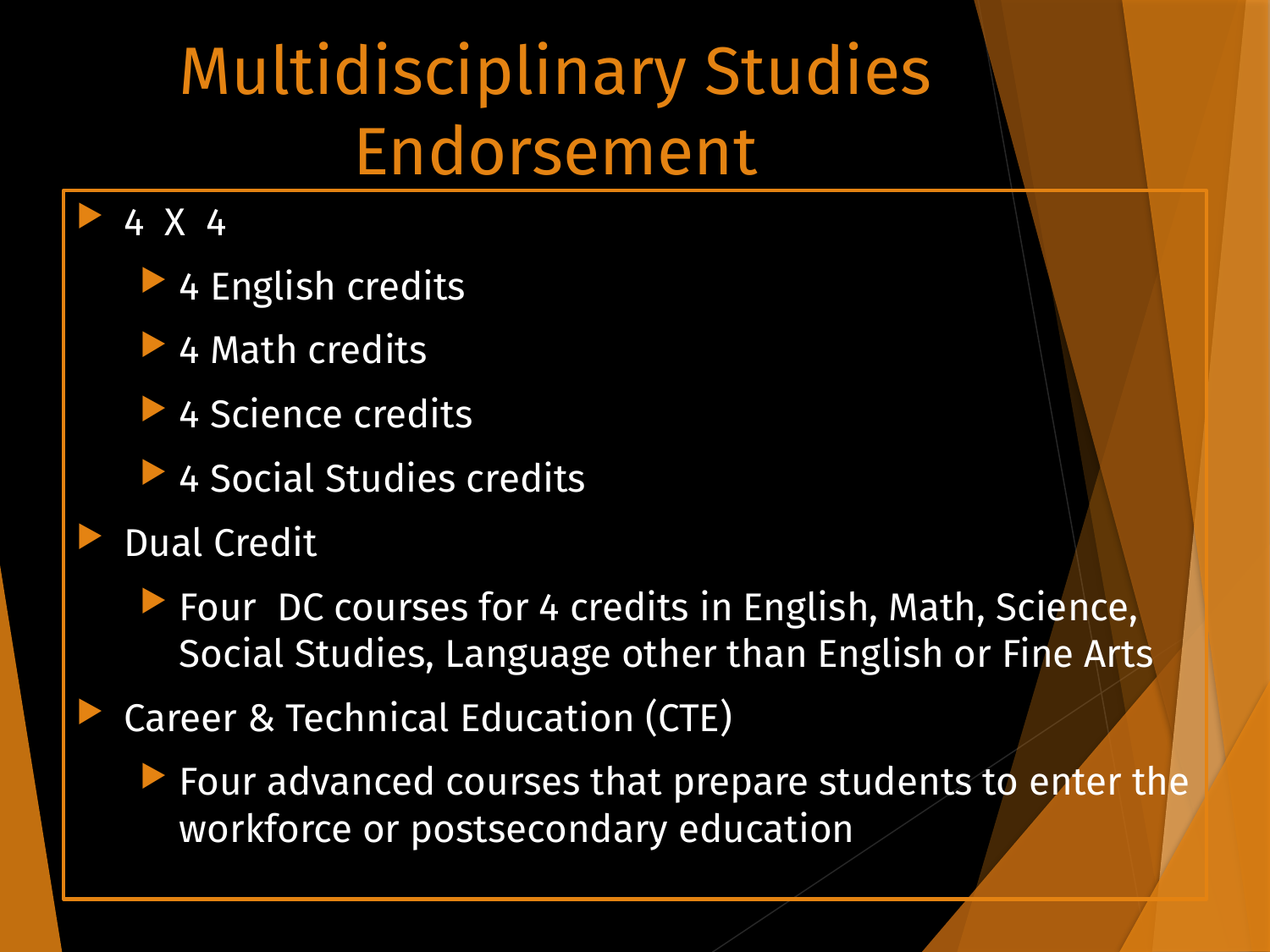

# Multidisciplinary Studies Endorsement
4  X  4
4 English credits
4 Math credits
4 Science credits
4 Social Studies credits
Dual Credit
Four  DC courses for 4 credits in English, Math, Science, Social Studies, Language other than English or Fine Arts
Career & Technical Education (CTE)
Four advanced courses that prepare students to enter the workforce or postsecondary education